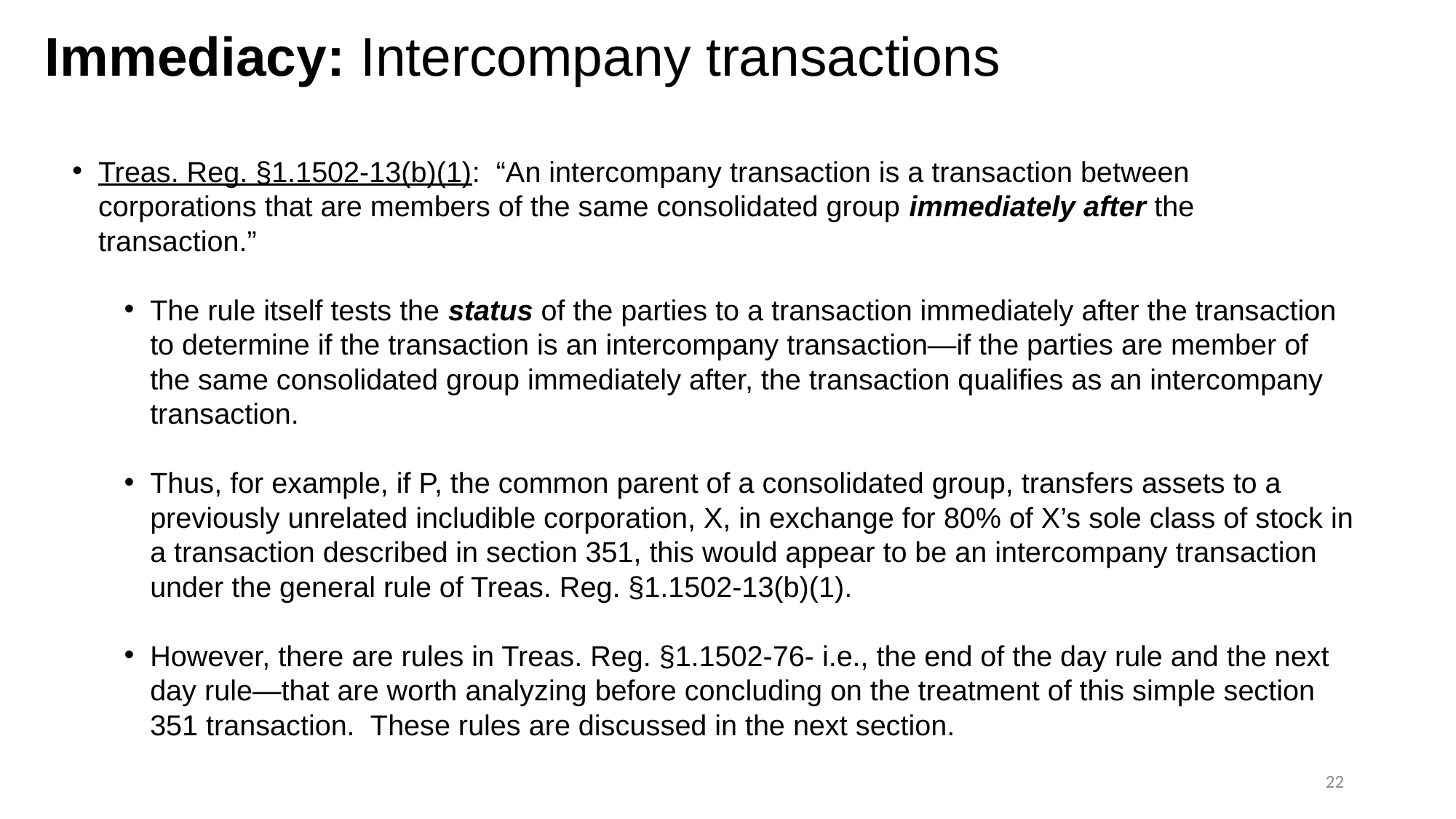

# Immediacy: Intercompany transactions
Treas. Reg. §1.1502-13(b)(1):  “An intercompany transaction is a transaction between corporations that are members of the same consolidated group immediately after the transaction.”
The rule itself tests the status of the parties to a transaction immediately after the transaction to determine if the transaction is an intercompany transaction—if the parties are member of the same consolidated group immediately after, the transaction qualifies as an intercompany transaction.
Thus, for example, if P, the common parent of a consolidated group, transfers assets to a previously unrelated includible corporation, X, in exchange for 80% of X’s sole class of stock in a transaction described in section 351, this would appear to be an intercompany transaction under the general rule of Treas. Reg. §1.1502-13(b)(1).
However, there are rules in Treas. Reg. §1.1502-76- i.e., the end of the day rule and the next day rule—that are worth analyzing before concluding on the treatment of this simple section 351 transaction.  These rules are discussed in the next section.
22